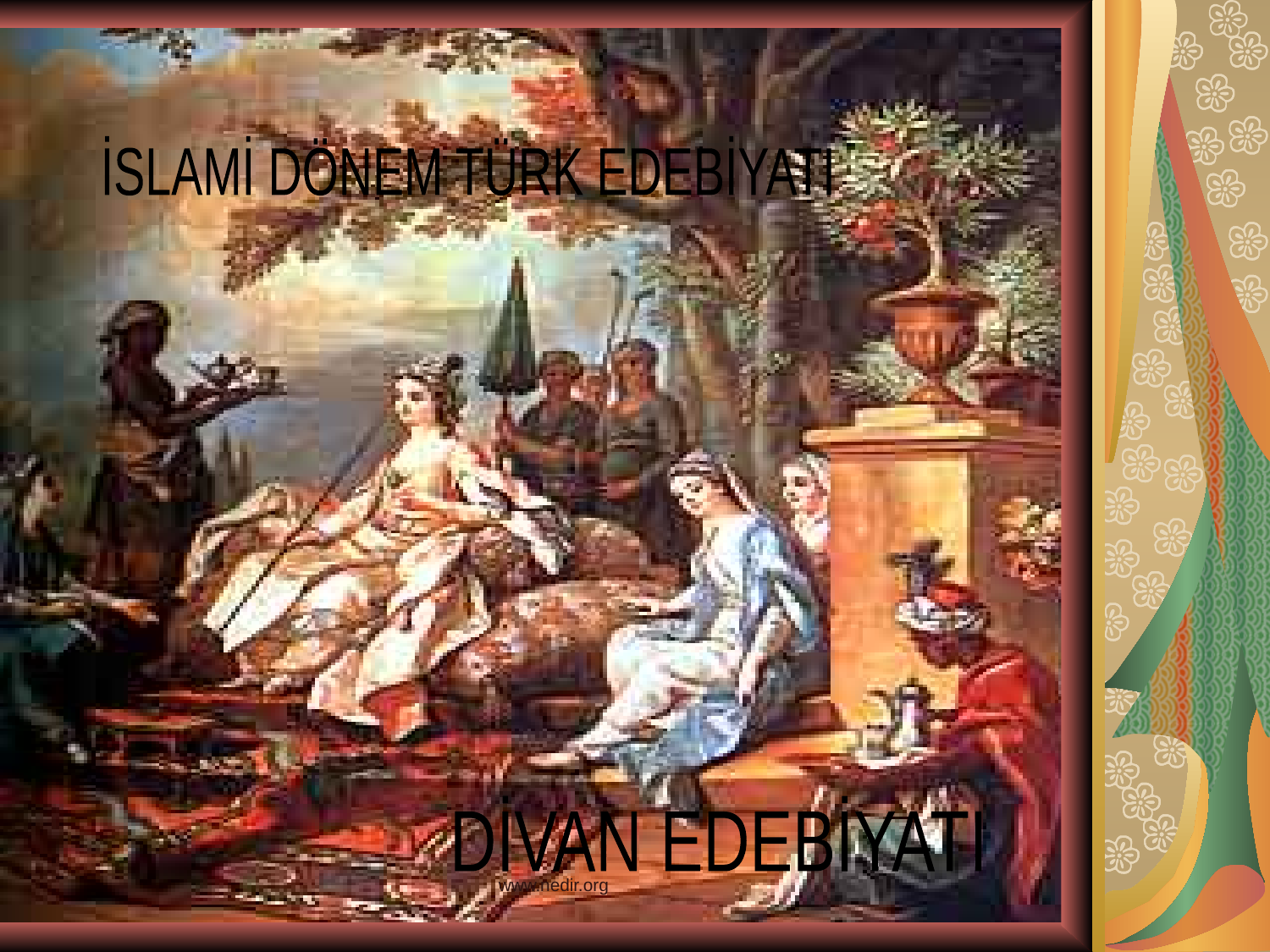

İSLAMİ DÖNEM TÜRK EDEBİYATI
DİVAN EDEBİYATI
www.nedir.org